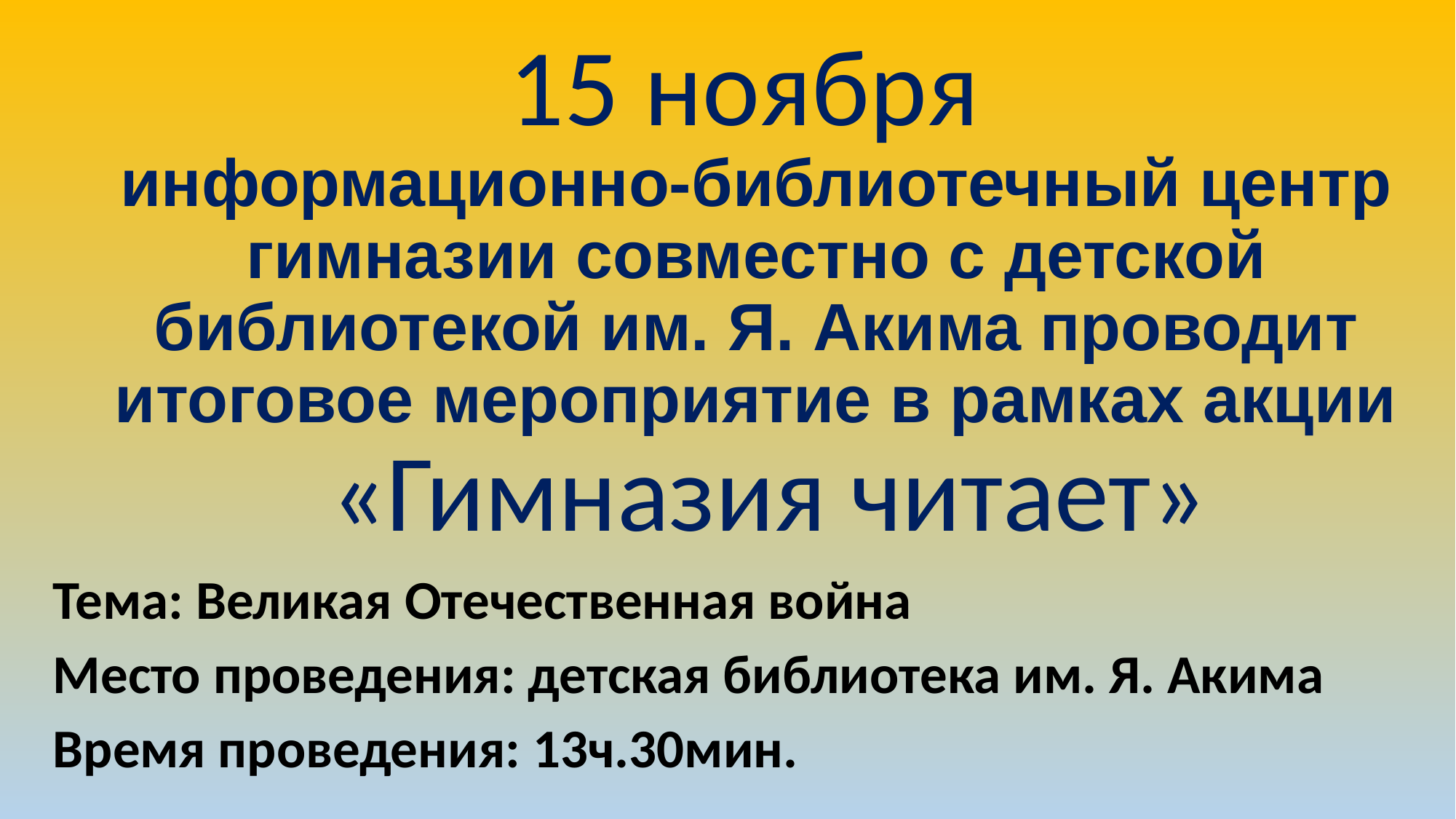

# 15 ноября информационно-библиотечный центр гимназии совместно с детской библиотекой им. Я. Акима проводит итоговое мероприятие в рамках акции «Гимназия читает»

Тема: Великая Отечественная война
Место проведения: детская библиотека им. Я. Акима
Время проведения: 13ч.30мин.